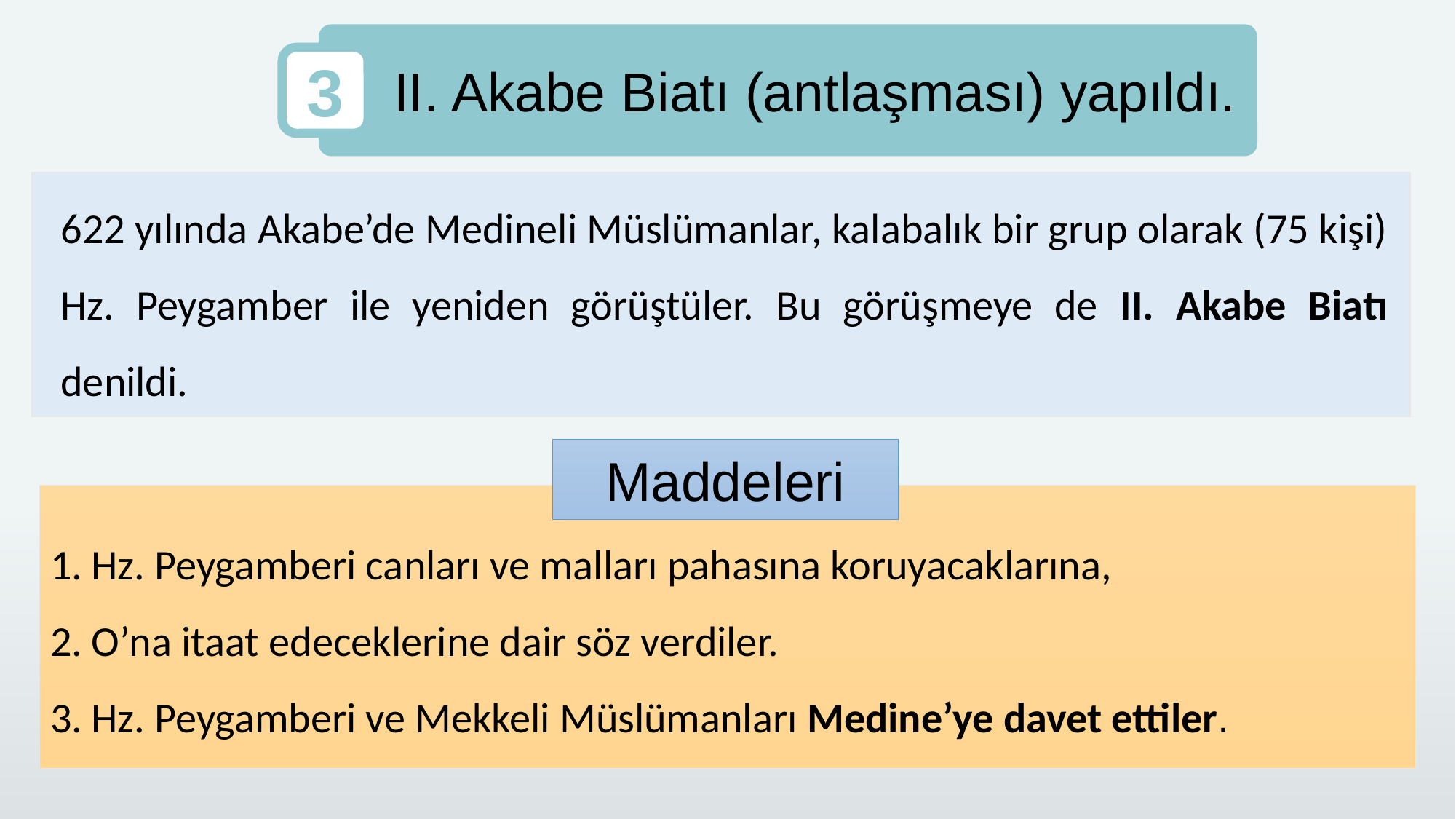

II. Akabe Biatı (antlaşması) yapıldı.
3
622 yılında Akabe’de Medineli Müslümanlar, kalabalık bir grup olarak (75 kişi) Hz. Peygamber ile yeniden görüştüler. Bu görüşmeye de II. Akabe Biatı denildi.

Maddeleri
Hz. Peygamberi canları ve malları pahasına koruyacaklarına,
O’na itaat edeceklerine dair söz verdiler.
Hz. Peygamberi ve Mekkeli Müslümanları Medine’ye davet ettiler.